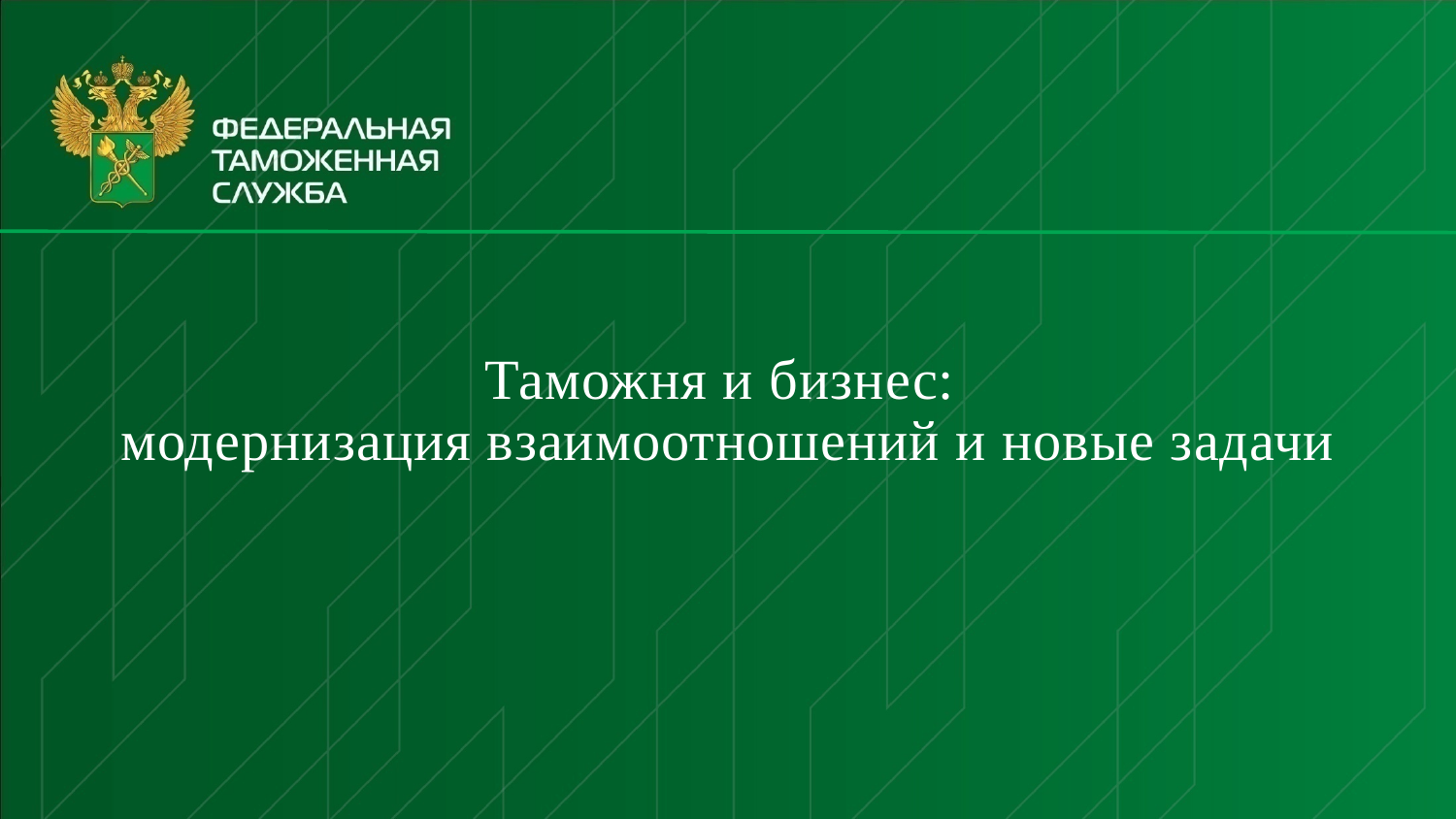

# Таможня и бизнес: модернизация взаимоотношений и новые задачи